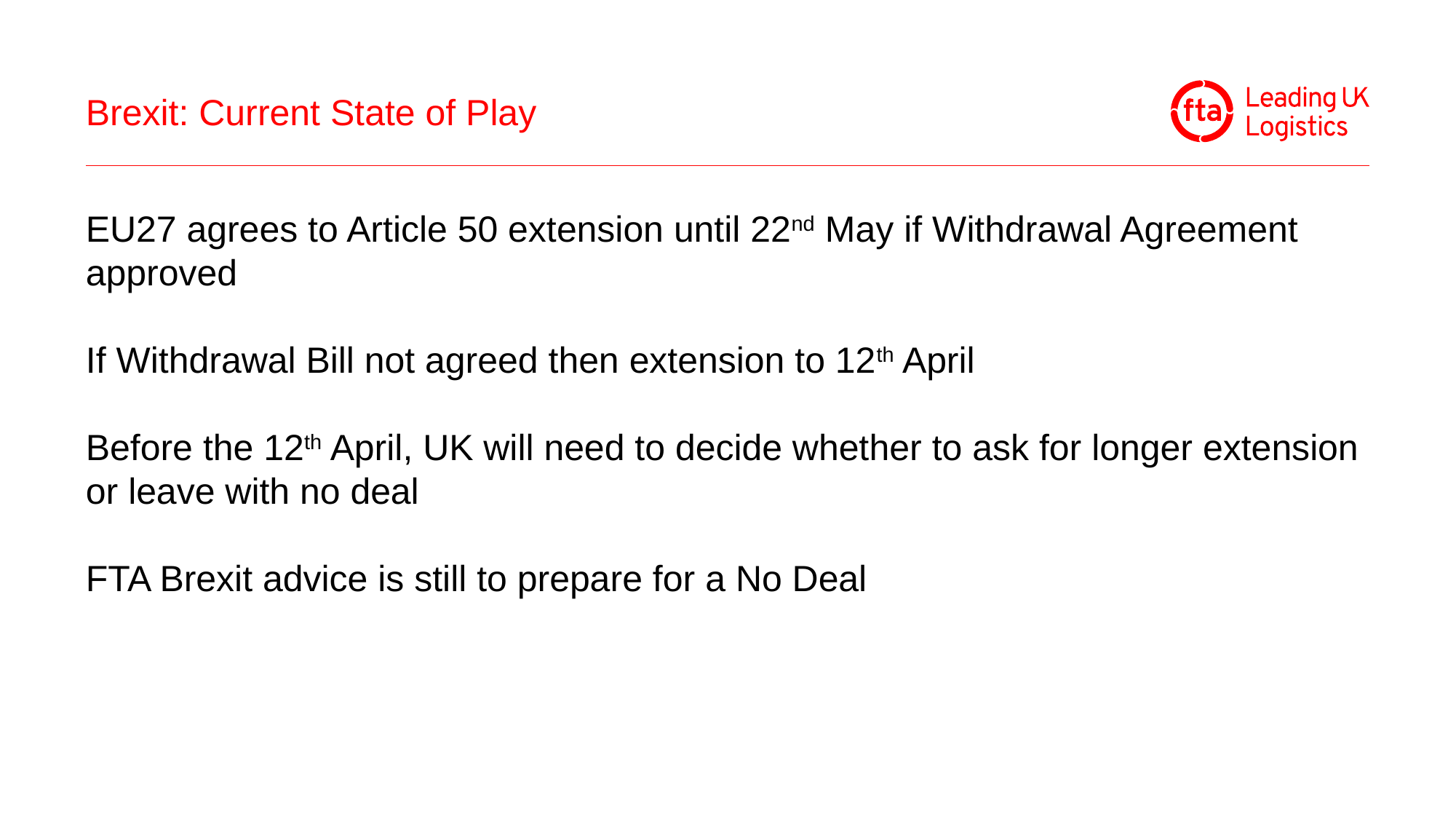

# Brexit: Current State of Play
EU27 agrees to Article 50 extension until 22nd May if Withdrawal Agreement approved

If Withdrawal Bill not agreed then extension to 12th April

Before the 12th April, UK will need to decide whether to ask for longer extension or leave with no deal

FTA Brexit advice is still to prepare for a No Deal